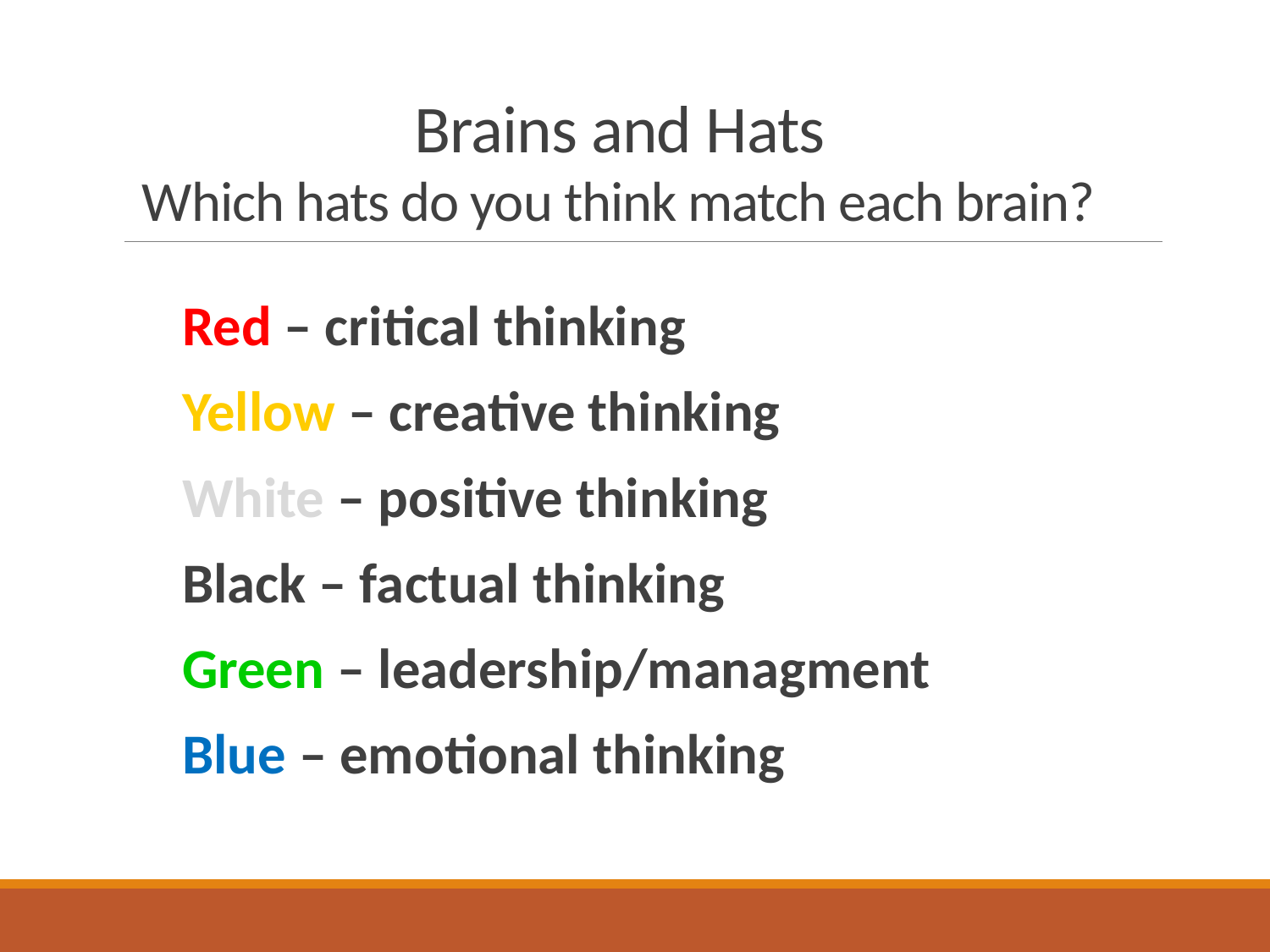

# Brains and Hats Which hats do you think match each brain?
Red – critical thinking
Yellow – creative thinking
White – positive thinking
Black – factual thinking
Green – leadership/managment
Blue – emotional thinking